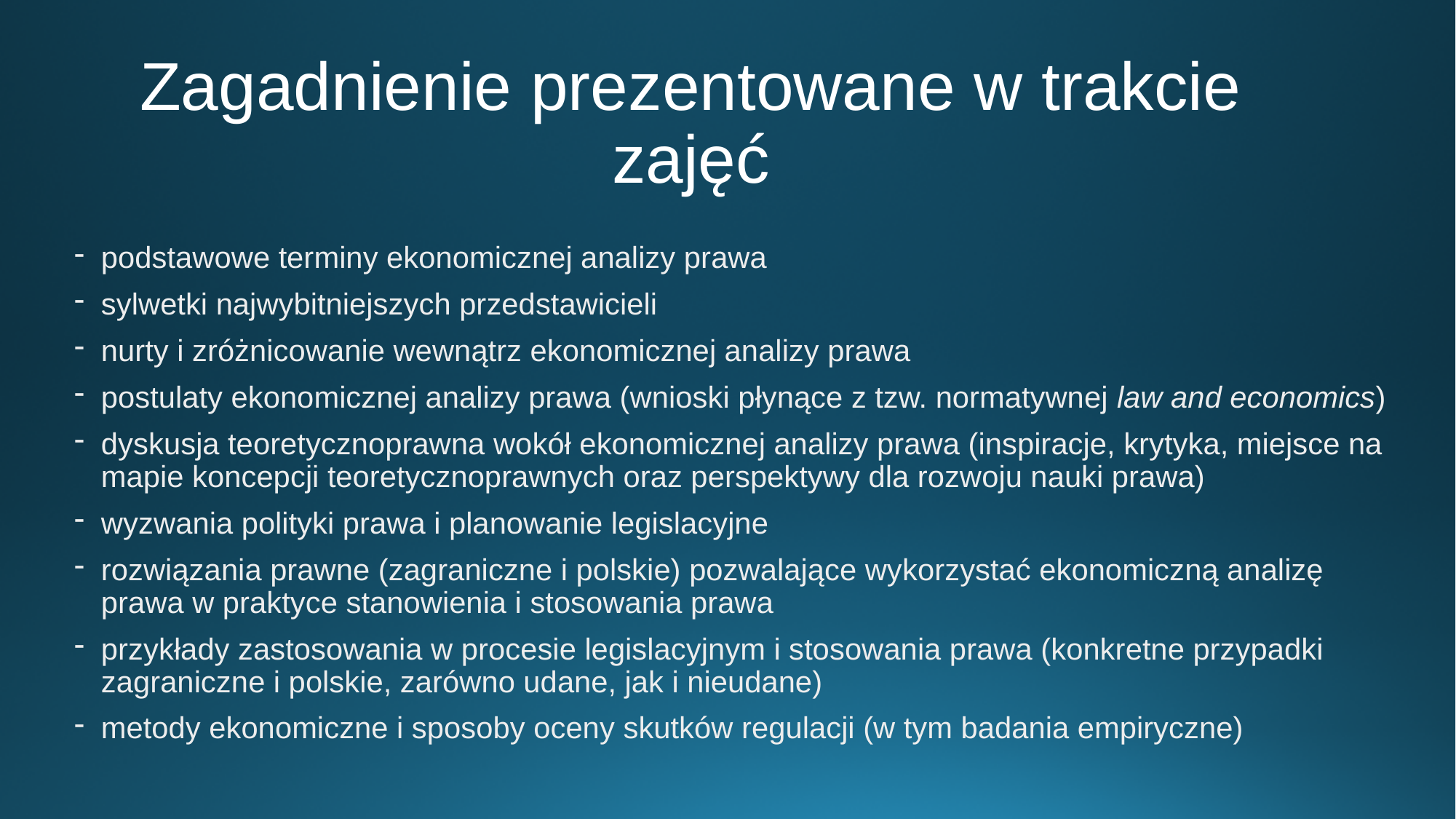

# Zagadnienie prezentowane w trakcie zajęć
podstawowe terminy ekonomicznej analizy prawa
sylwetki najwybitniejszych przedstawicieli
nurty i zróżnicowanie wewnątrz ekonomicznej analizy prawa
postulaty ekonomicznej analizy prawa (wnioski płynące z tzw. normatywnej law and economics)
dyskusja teoretycznoprawna wokół ekonomicznej analizy prawa (inspiracje, krytyka, miejsce na mapie koncepcji teoretycznoprawnych oraz perspektywy dla rozwoju nauki prawa)
wyzwania polityki prawa i planowanie legislacyjne
rozwiązania prawne (zagraniczne i polskie) pozwalające wykorzystać ekonomiczną analizę prawa w praktyce stanowienia i stosowania prawa
przykłady zastosowania w procesie legislacyjnym i stosowania prawa (konkretne przypadki zagraniczne i polskie, zarówno udane, jak i nieudane)
metody ekonomiczne i sposoby oceny skutków regulacji (w tym badania empiryczne)